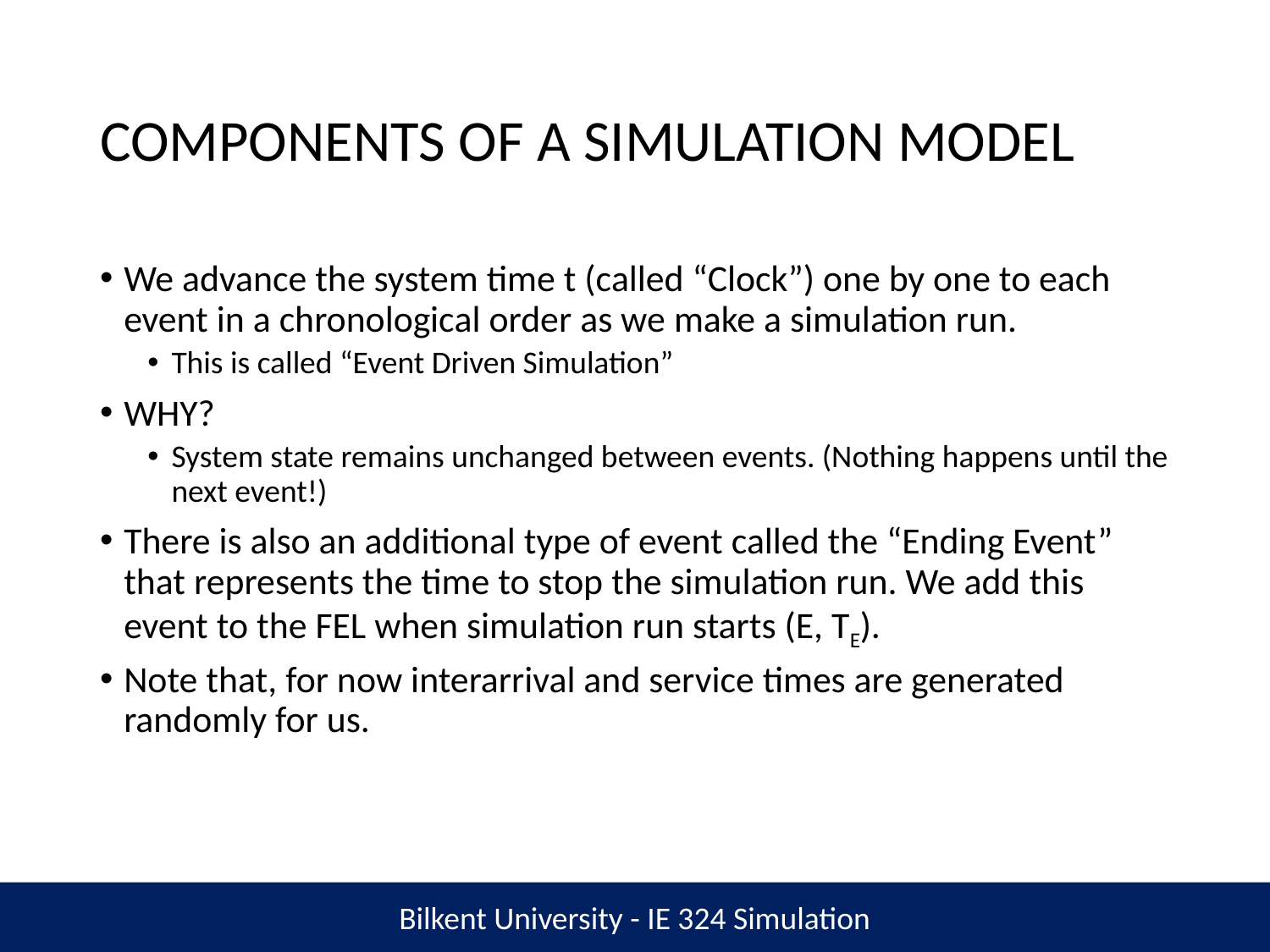

# COMPONENTS OF A SIMULATION MODEL
We advance the system time t (called “Clock”) one by one to each event in a chronological order as we make a simulation run.
This is called “Event Driven Simulation”
WHY?
System state remains unchanged between events. (Nothing happens until the next event!)
There is also an additional type of event called the “Ending Event” that represents the time to stop the simulation run. We add this event to the FEL when simulation run starts (E, TE).
Note that, for now interarrival and service times are generated randomly for us.